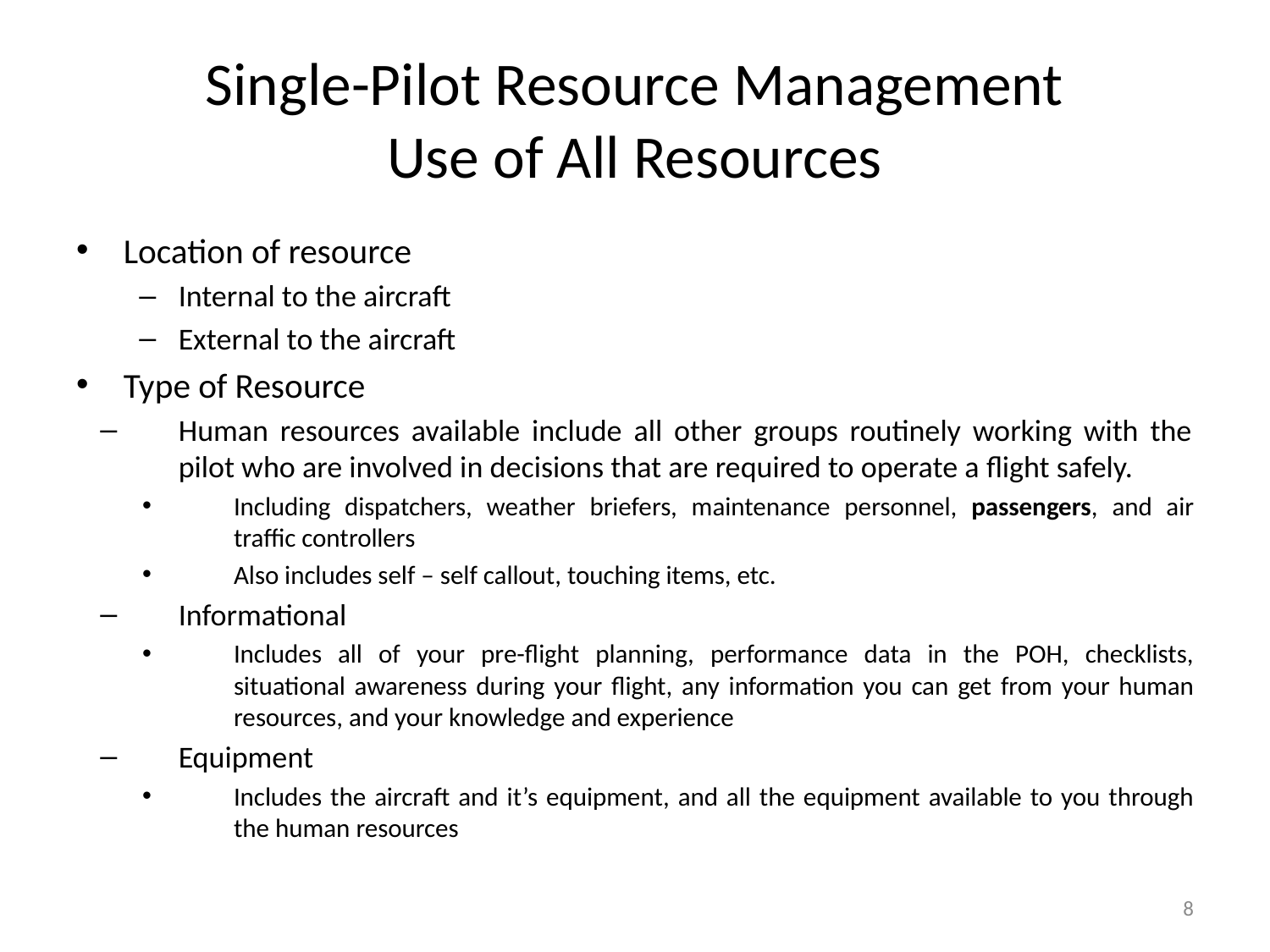

# Single-Pilot Resource Management Use of All Resources
Location of resource
Internal to the aircraft
External to the aircraft
Type of Resource
Human resources available include all other groups routinely working with the pilot who are involved in decisions that are required to operate a flight safely.
Including dispatchers, weather briefers, maintenance personnel, passengers, and air traffic controllers
Also includes self – self callout, touching items, etc.
Informational
Includes all of your pre-flight planning, performance data in the POH, checklists, situational awareness during your flight, any information you can get from your human resources, and your knowledge and experience
Equipment
Includes the aircraft and it’s equipment, and all the equipment available to you through the human resources

8